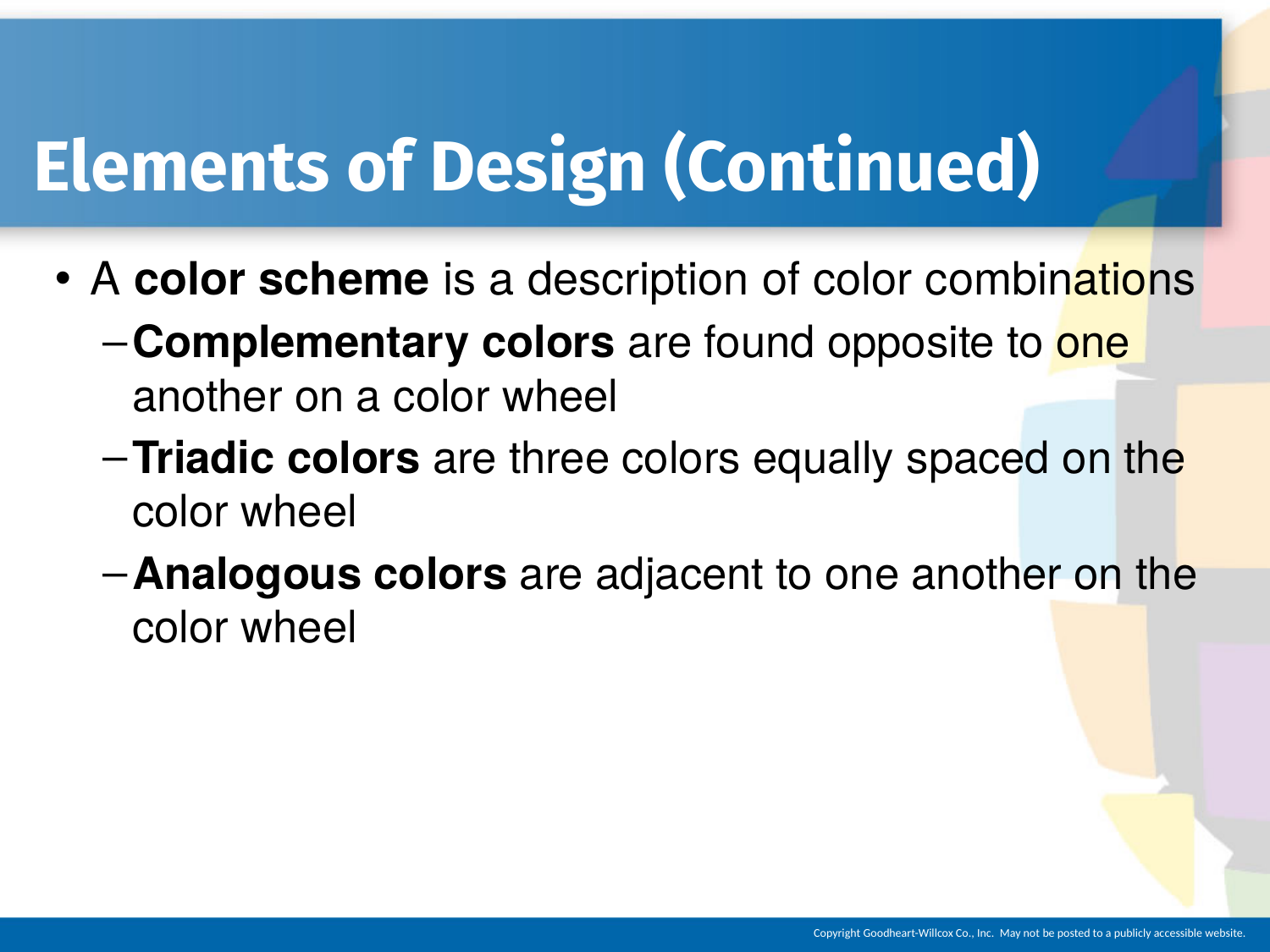

# Elements of Design (Continued)
A color scheme is a description of color combinations
Complementary colors are found opposite to one another on a color wheel
Triadic colors are three colors equally spaced on the color wheel
Analogous colors are adjacent to one another on the color wheel